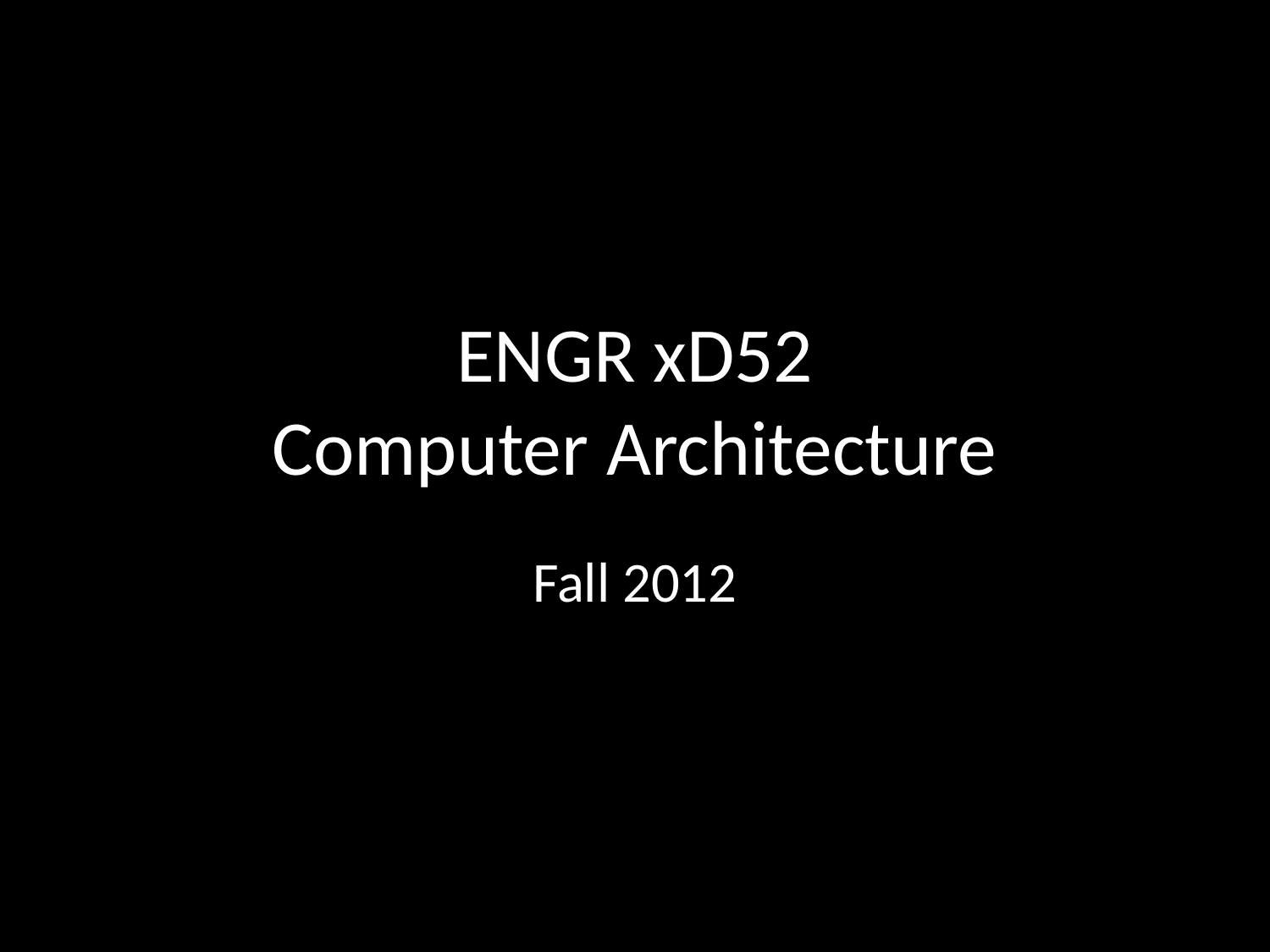

# ENGR xD52 Computer Architecture
Fall 2012